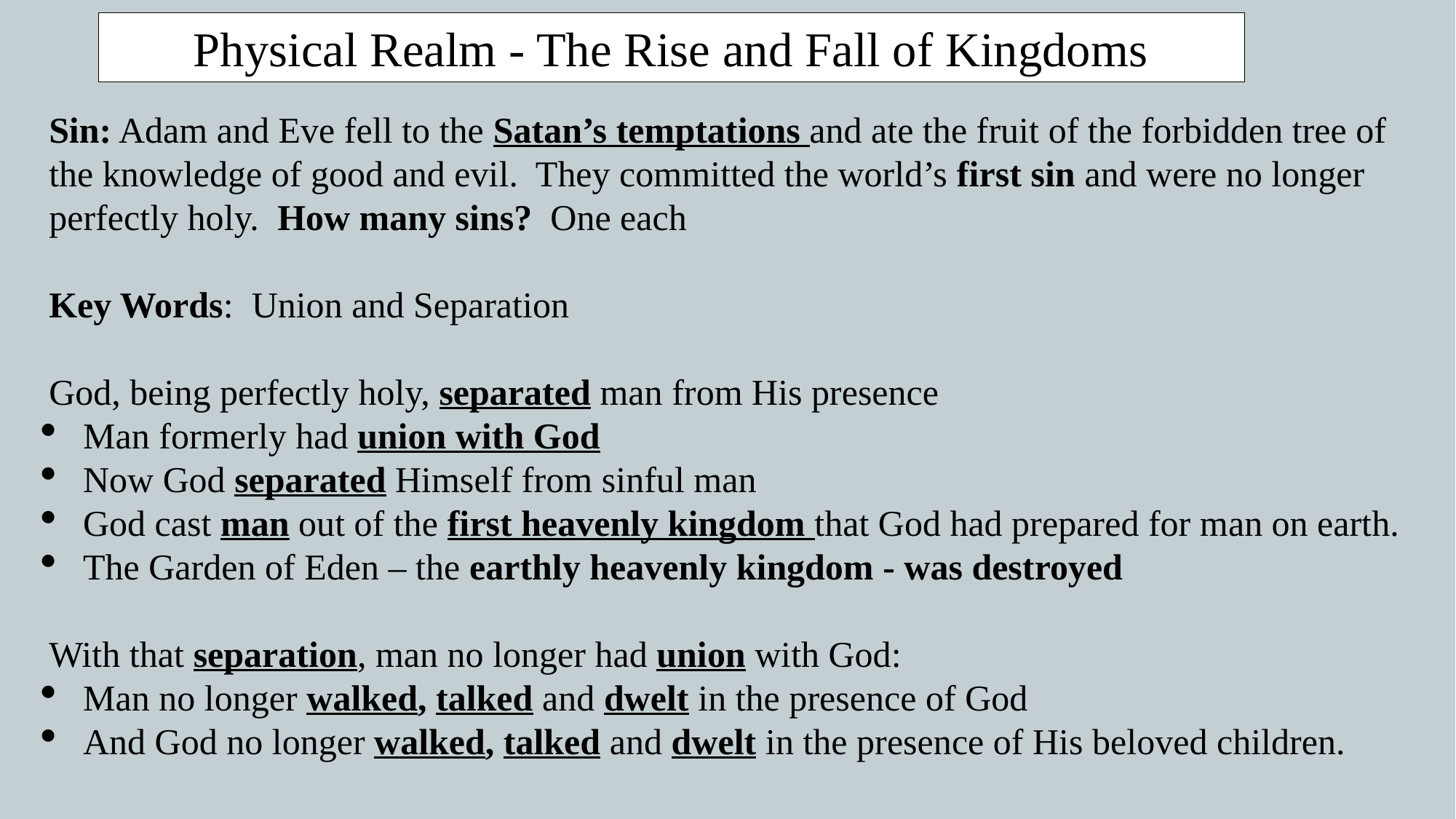

Physical Realm - The Rise and Fall of Kingdoms
Sin: Adam and Eve fell to the Satan’s temptations and ate the fruit of the forbidden tree of the knowledge of good and evil.  They committed the world’s first sin and were no longer perfectly holy.  How many sins?  One each

Key Words:  Union and Separation

God, being perfectly holy, separated man from His presence
Man formerly had union with God
Now God separated Himself from sinful man
God cast man out of the first heavenly kingdom that God had prepared for man on earth.
The Garden of Eden – the earthly heavenly kingdom - was destroyed

With that separation, man no longer had union with God:
Man no longer walked, talked and dwelt in the presence of God
And God no longer walked, talked and dwelt in the presence of His beloved children.